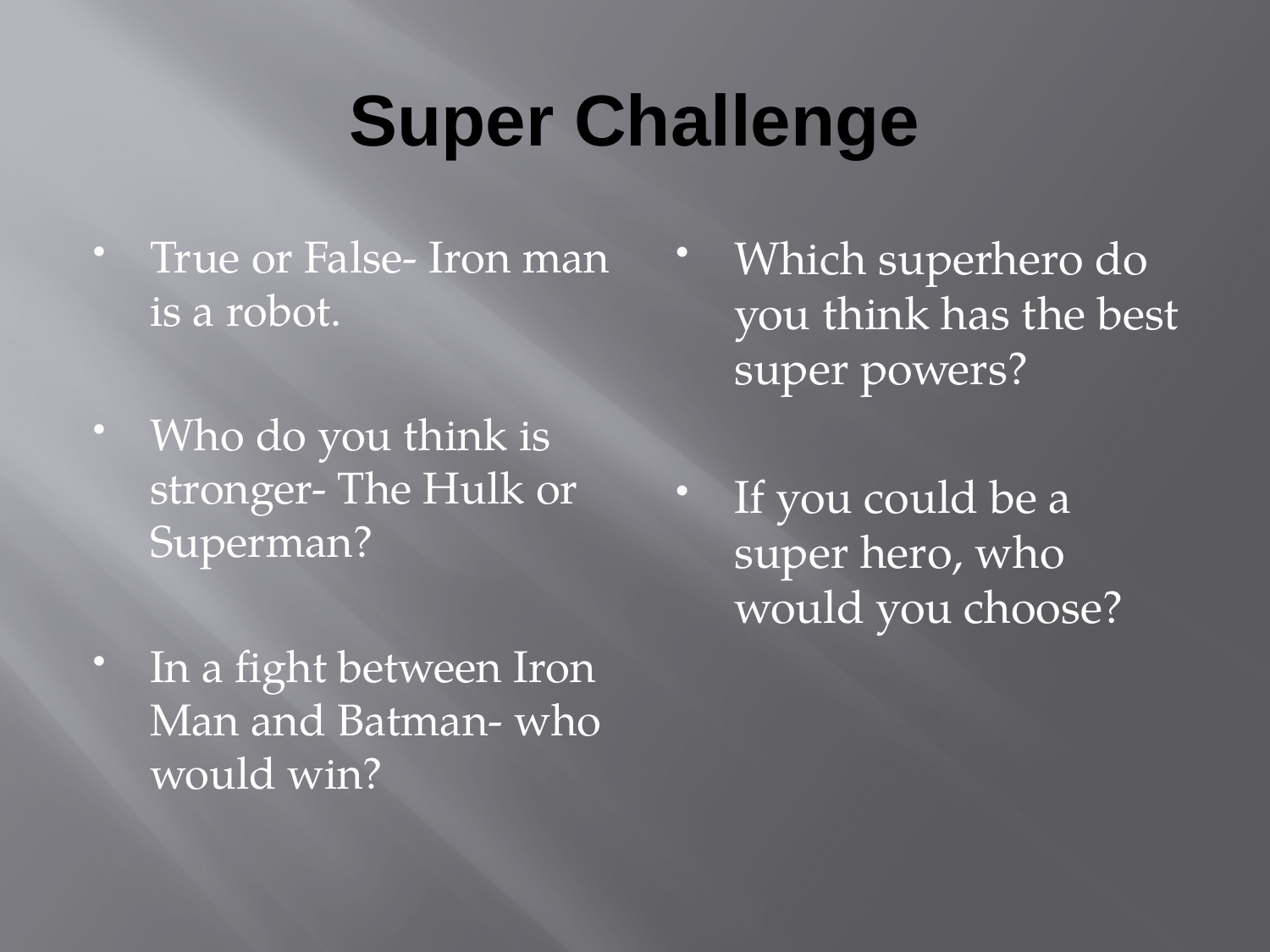

# Super Challenge
True or False- Iron man is a robot.

Who do you think is stronger- The Hulk or Superman?

In a fight between Iron Man and Batman- who would win?
Which superhero do you think has the best super powers?

If you could be a super hero, who would you choose?